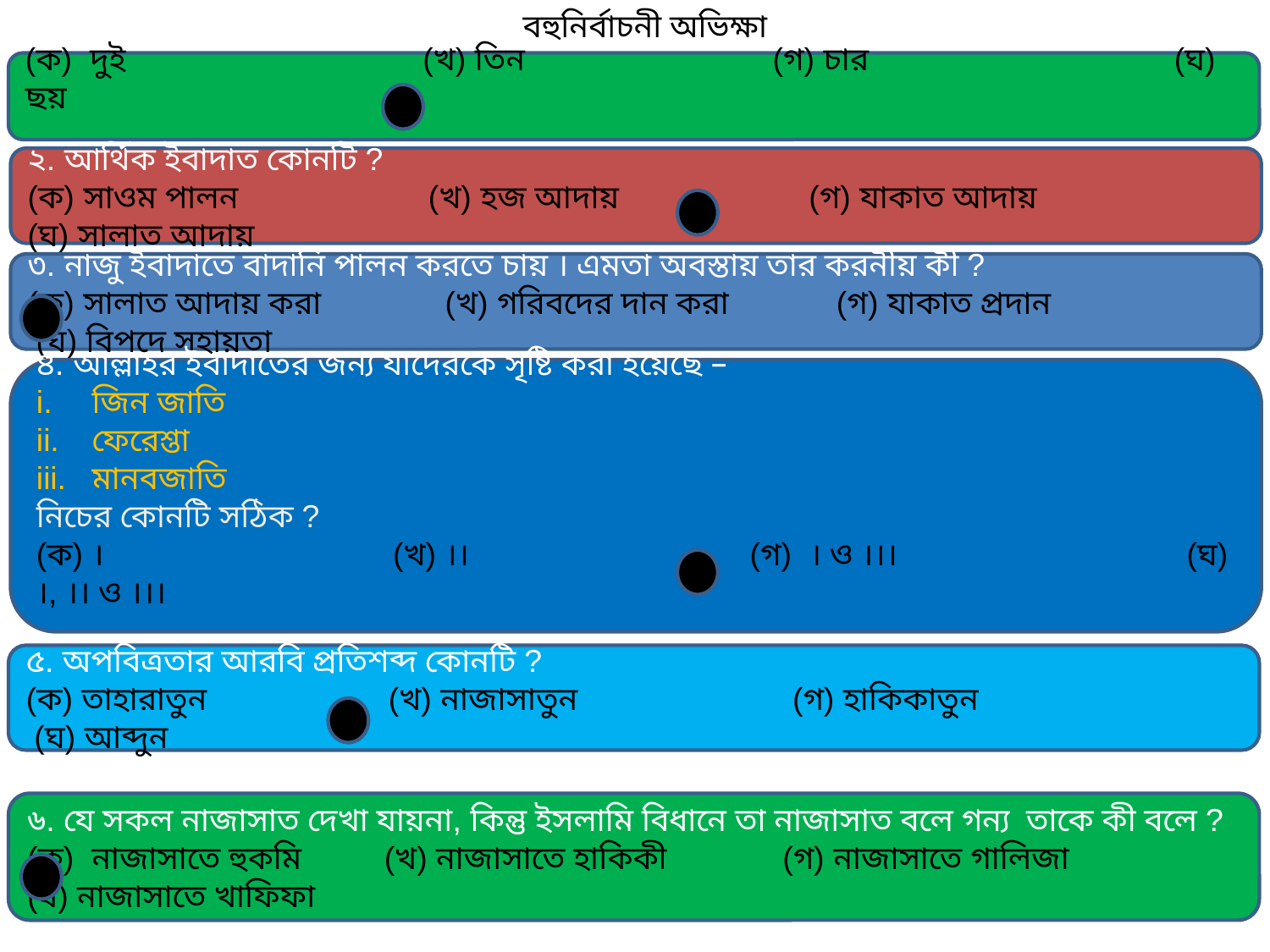

বহুনির্বাচনী অভিক্ষা
ইবাদাত কত প্রকার ?
(ক)  দুই                                    (খ) তিন                              (গ) চার                                     (ঘ) ছয়

২. আর্থিক ইবাদাত কোনটি ?
(ক) সাওম পালন                       (খ) হজ আদায়                       (গ) যাকাত আদায়                         (ঘ) সালাত আদায়

৩. নাজু ইবাদাতে বাদানি পালন করতে চায় । এমতা অবস্তায় তার করনীয় কী ?
(ক) সালাত আদায় করা               (খ) গরিবদের দান করা             (গ) যাকাত প্রদান                         (ঘ) বিপদে সহায়তা

৪. আল্লাহর ইবাদাতের জন্য যাদেরকে সৃষ্টি করা হয়েছে –
জিন জাতি
ফেরেশ্তা
মানবজাতি
নিচের কোনটি সঠিক ?
(ক) ।                                   (খ) ।।                                  (গ)  । ও ।।।                                   (ঘ) ।, ।। ও ।।।

৫. অপবিত্রতার আরবি প্রতিশব্দ কোনটি ?
(ক) তাহারাতুন                      (খ) নাজাসাতুন                          (গ) হাকিকাতুন                                 (ঘ) আব্দুন

৬. যে সকল নাজাসাত দেখা যায়না, কিন্তু ইসলামি বিধানে তা নাজাসাত বলে গন্য  তাকে কী বলে ?
(ক)  নাজাসাতে হুকমি          (খ) নাজাসাতে হাকিকী              (গ) নাজাসাতে গালিজা                     (ঘ) নাজাসাতে খাফিফা